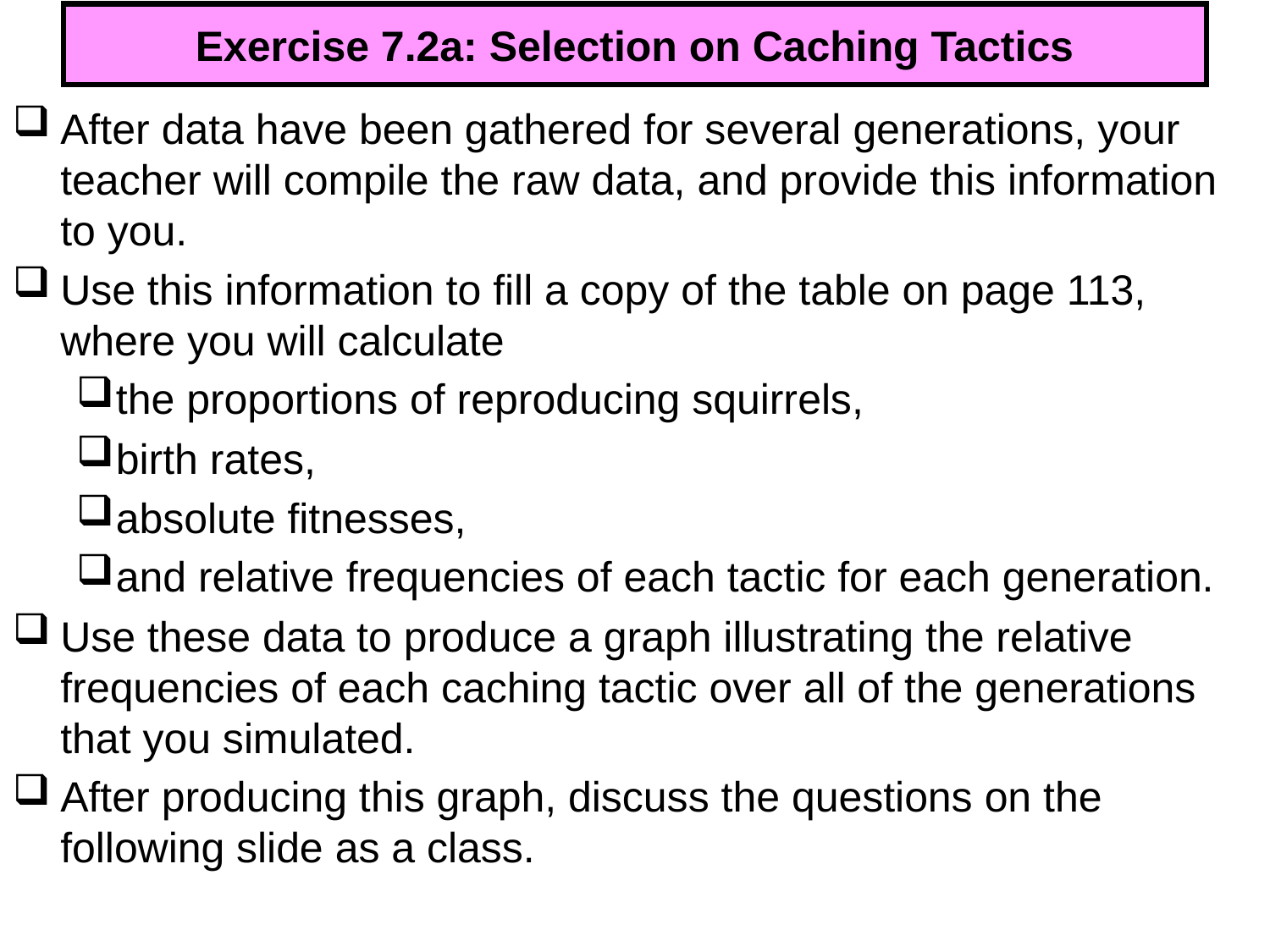

# Exercise 7.2a: Selection on Caching Tactics
After data have been gathered for several generations, your teacher will compile the raw data, and provide this information to you.
Use this information to fill a copy of the table on page 113, where you will calculate
the proportions of reproducing squirrels,
birth rates,
absolute fitnesses,
and relative frequencies of each tactic for each generation.
Use these data to produce a graph illustrating the relative frequencies of each caching tactic over all of the generations that you simulated.
After producing this graph, discuss the questions on the following slide as a class.

329